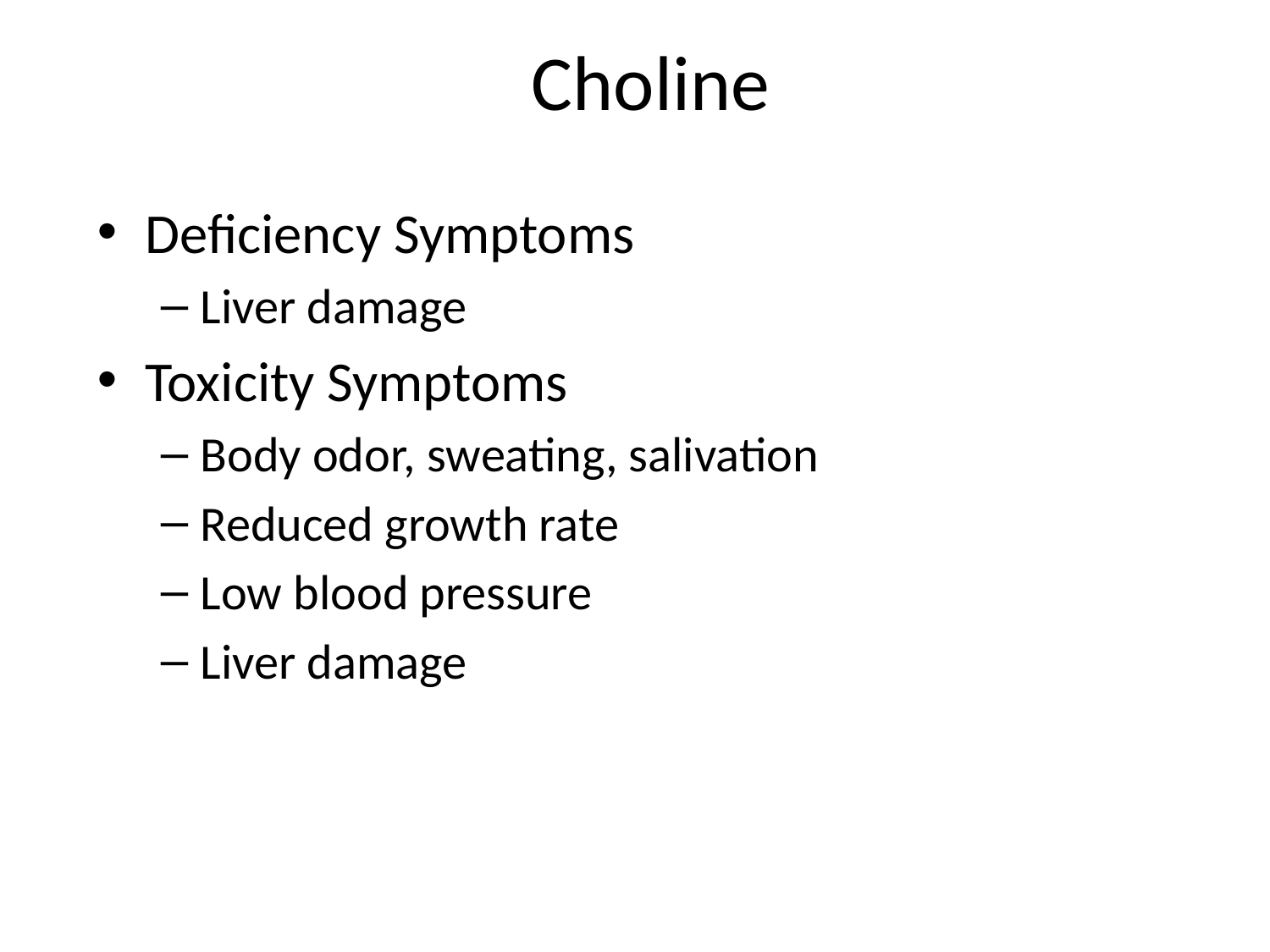

# Choline
Deficiency Symptoms
Liver damage
Toxicity Symptoms
Body odor, sweating, salivation
Reduced growth rate
Low blood pressure
Liver damage
21-Aug-19